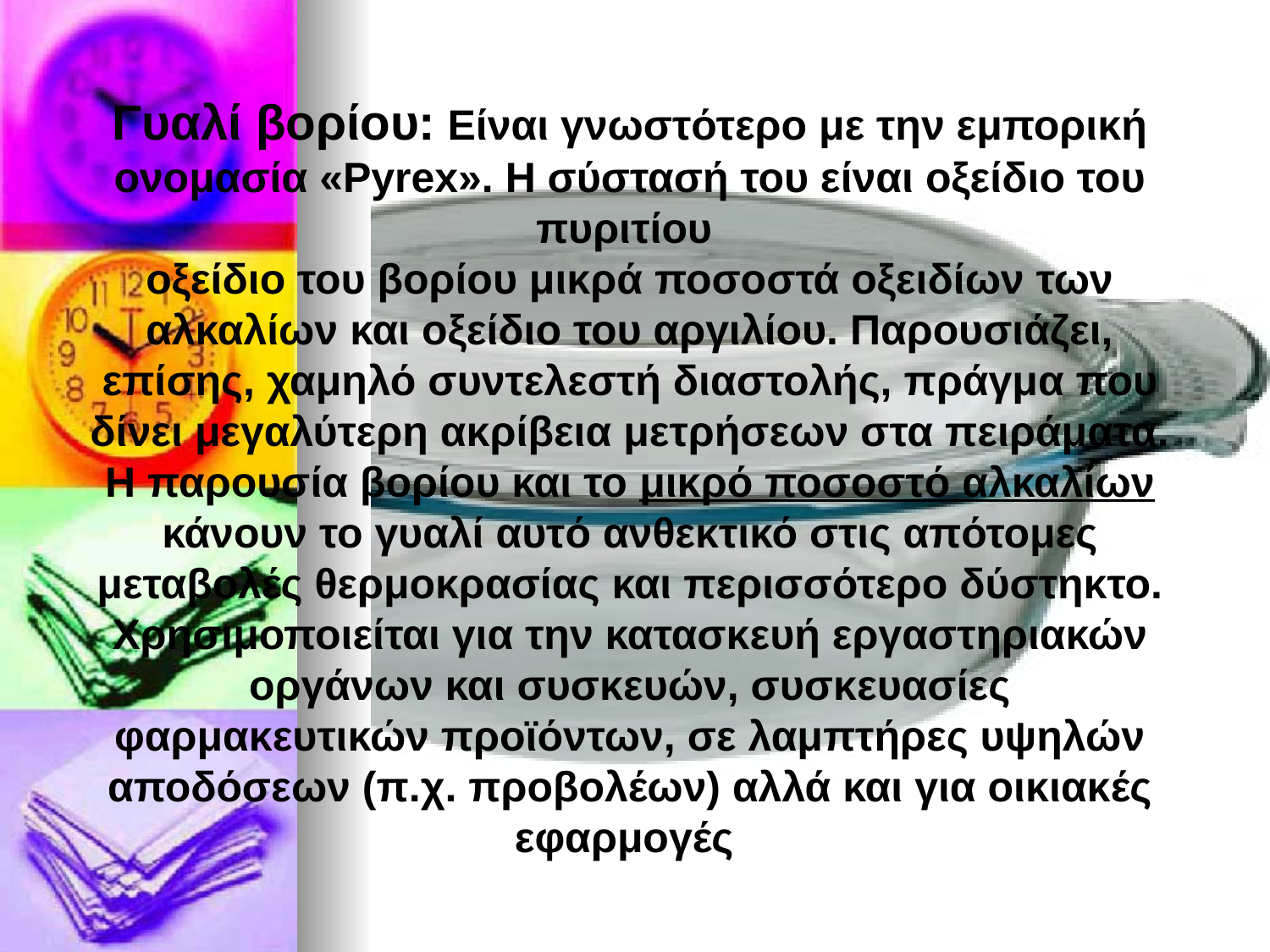

Γυαλί βορίου: Είναι γνωστότερο με την εμπορική ονομασία «Pyrex». Η σύστασή του είναι οξείδιο του πυριτίου
οξείδιο του βορίου μικρά ποσοστά οξειδίων των αλκαλίων και οξείδιο του αργιλίου. Παρουσιάζει, επίσης, χαμηλό συντελεστή διαστολής, πράγμα που δίνει μεγαλύτερη ακρίβεια μετρήσεων στα πειράματα.
Η παρουσία βορίου και το μικρό ποσοστό αλκαλίων κάνουν το γυαλί αυτό ανθεκτικό στις απότομες μεταβολές θερμοκρασίας και περισσότερο δύστηκτο. Χρησιμοποιείται για την κατασκευή εργαστηριακών οργάνων και συσκευών, συσκευασίες φαρμακευτικών προϊόντων, σε λαμπτήρες υψηλών αποδόσεων (π.χ. προβολέων) αλλά και για οικιακές εφαρμογές